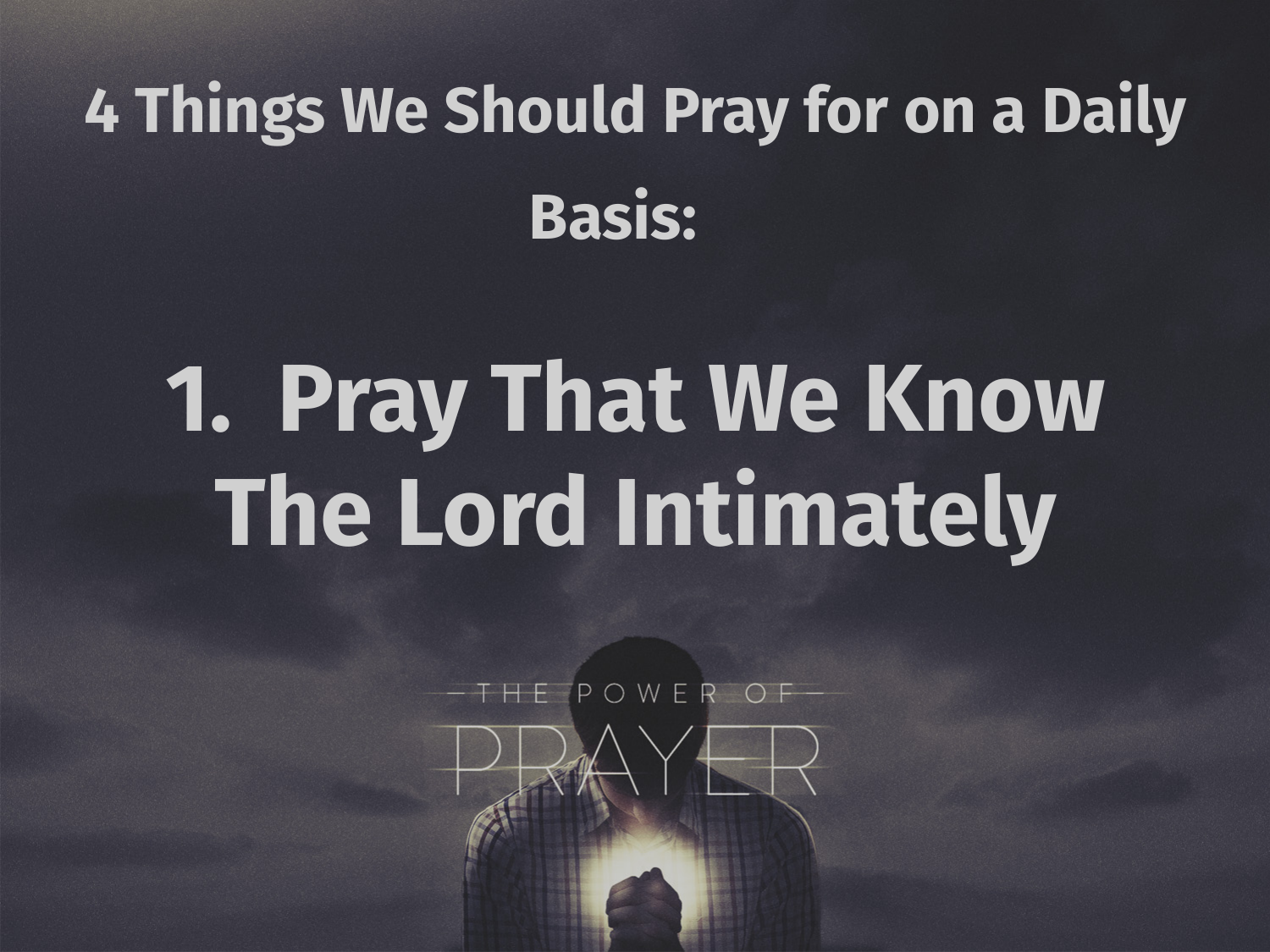

4 Things We Should Pray for on a Daily Basis:

1.  Pray That We Know The Lord Intimately